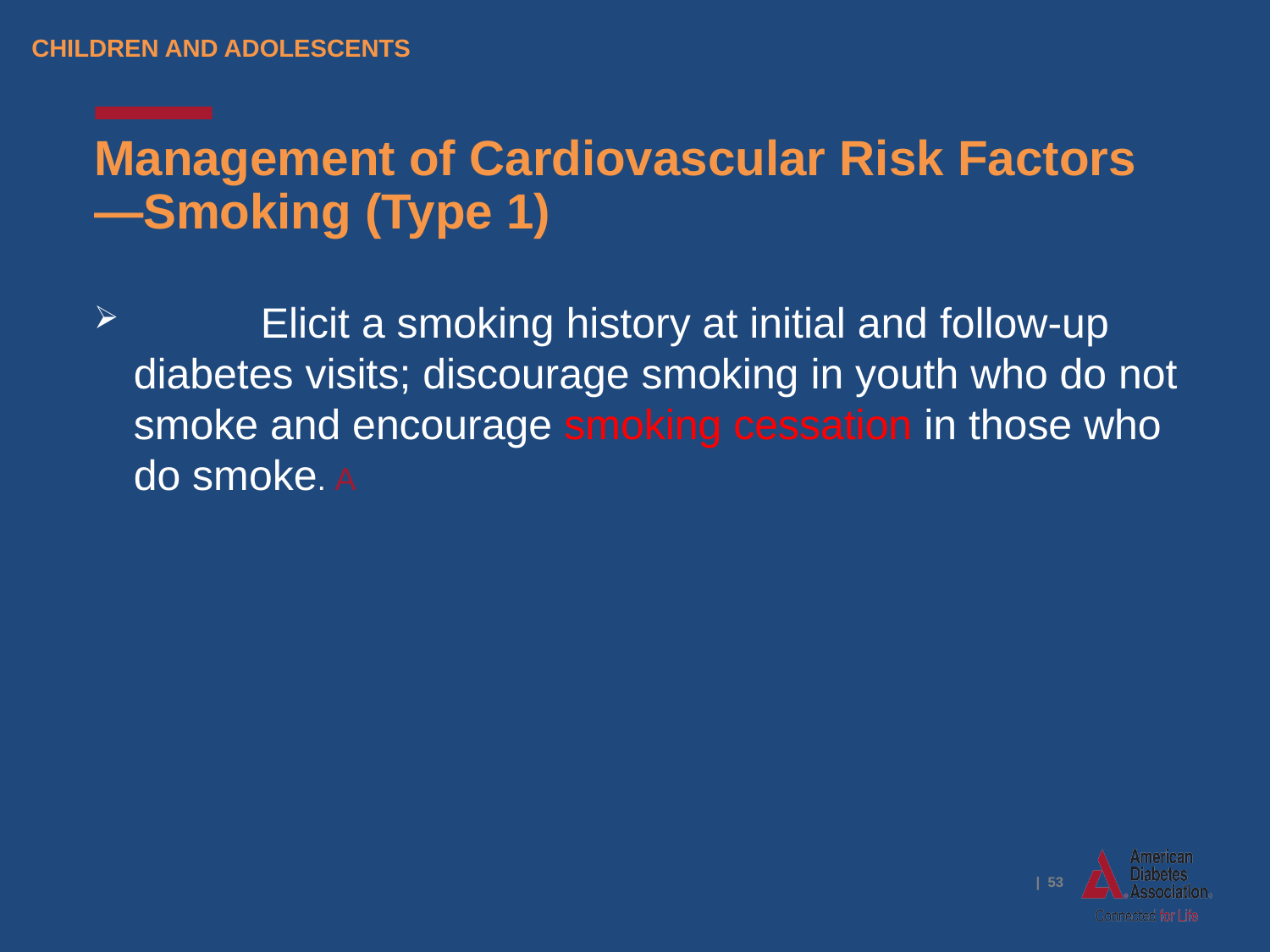

Children and adolescents
# Management of Cardiovascular Risk Factors—Smoking (Type 1)
	Elicit a smoking history at initial and follow-up diabetes visits; discourage smoking in youth who do not smoke and encourage smoking cessation in those who do smoke. A